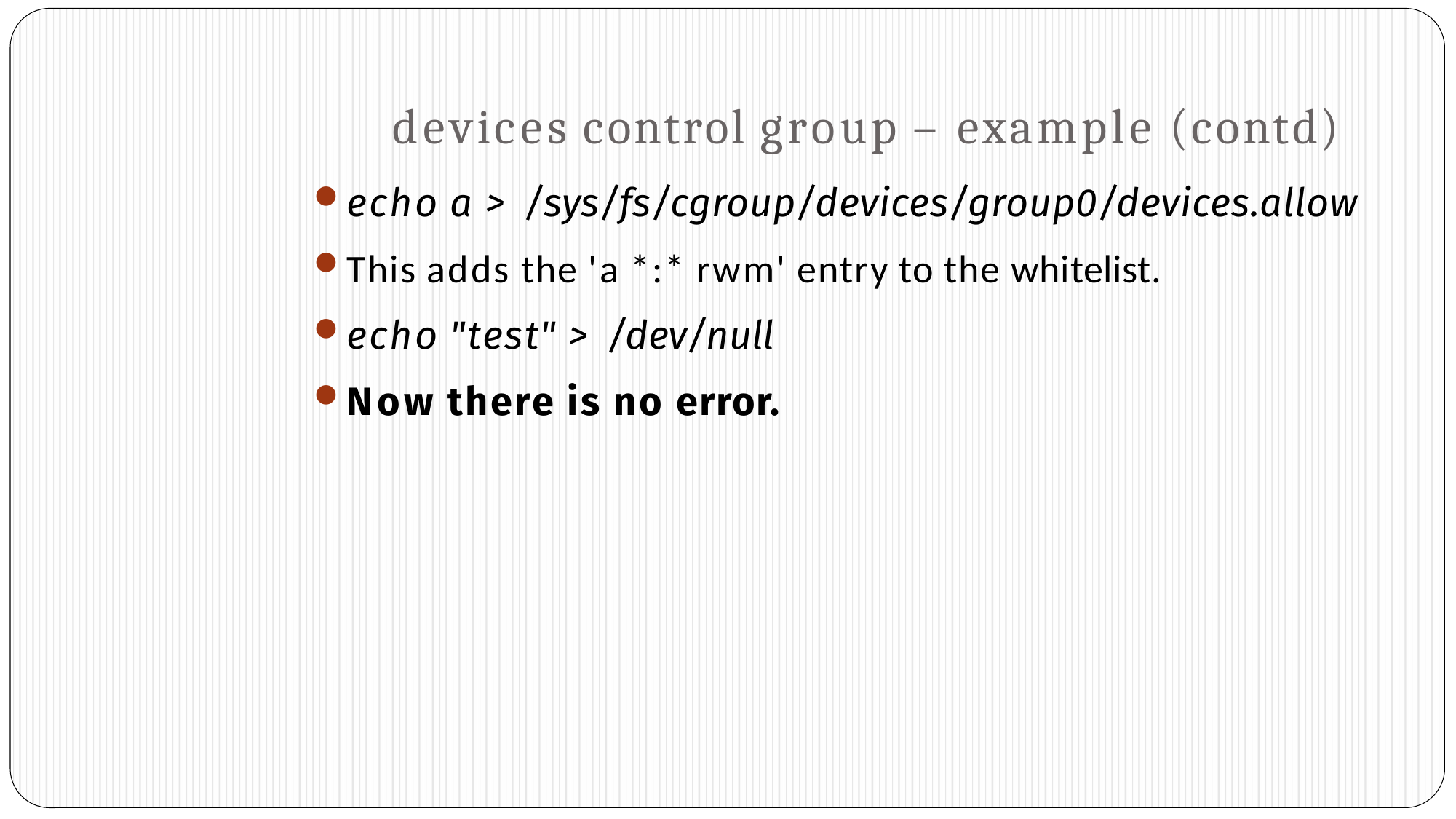

# devices control group – example (contd)
echo a > /sys/fs/cgroup/devices/group0/devices.allow
This adds the 'a *:* rwm' entry to the whitelist.
echo "test" > /dev/null
Now there is no error.